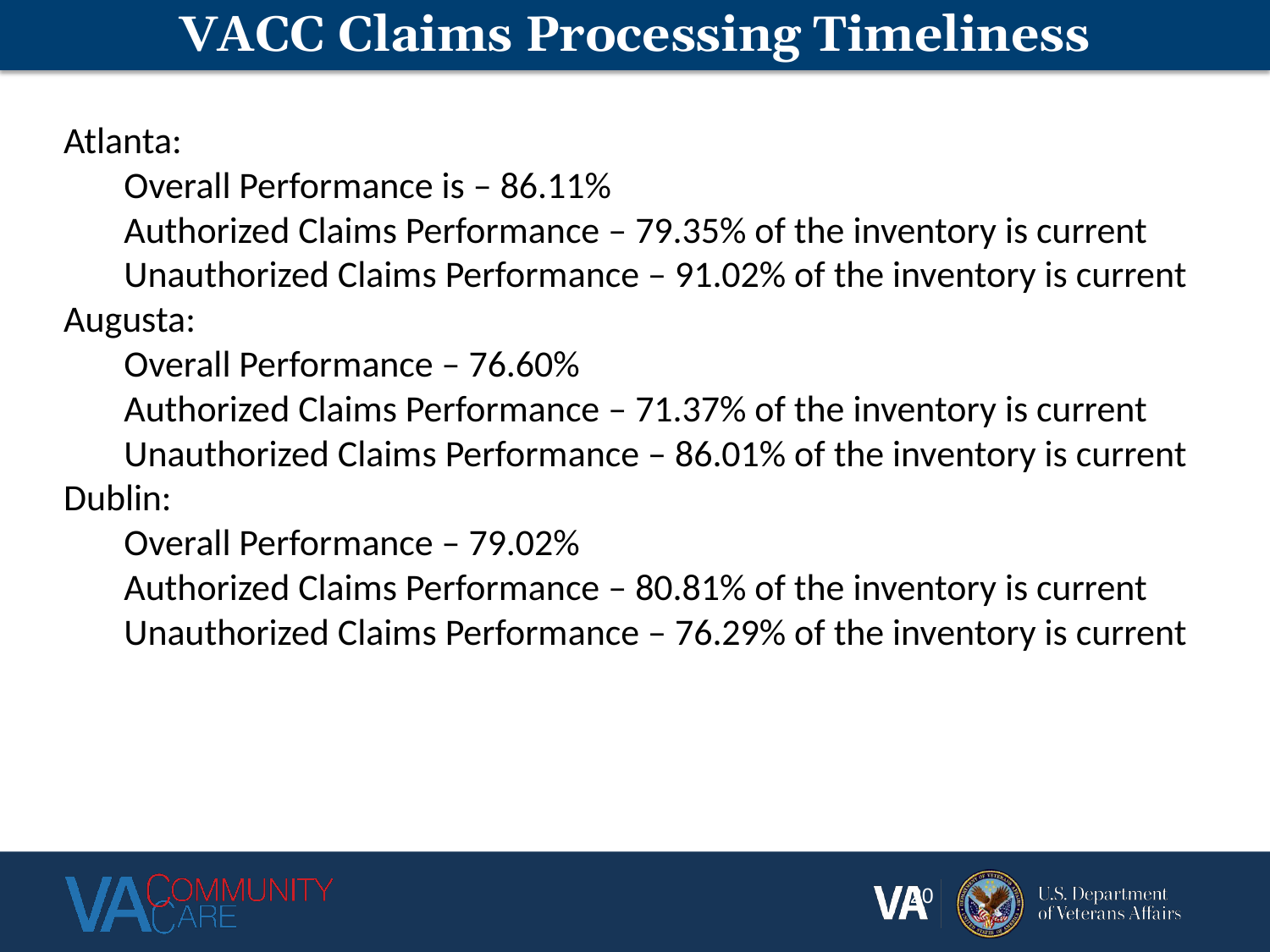

# VACC Claims Processing Timeliness
Atlanta:
Overall Performance is – 86.11%
Authorized Claims Performance – 79.35% of the inventory is current
Unauthorized Claims Performance – 91.02% of the inventory is current
Augusta:
Overall Performance – 76.60%
Authorized Claims Performance – 71.37% of the inventory is current
Unauthorized Claims Performance – 86.01% of the inventory is current
Dublin:
Overall Performance – 79.02%
Authorized Claims Performance – 80.81% of the inventory is current
Unauthorized Claims Performance – 76.29% of the inventory is current

20